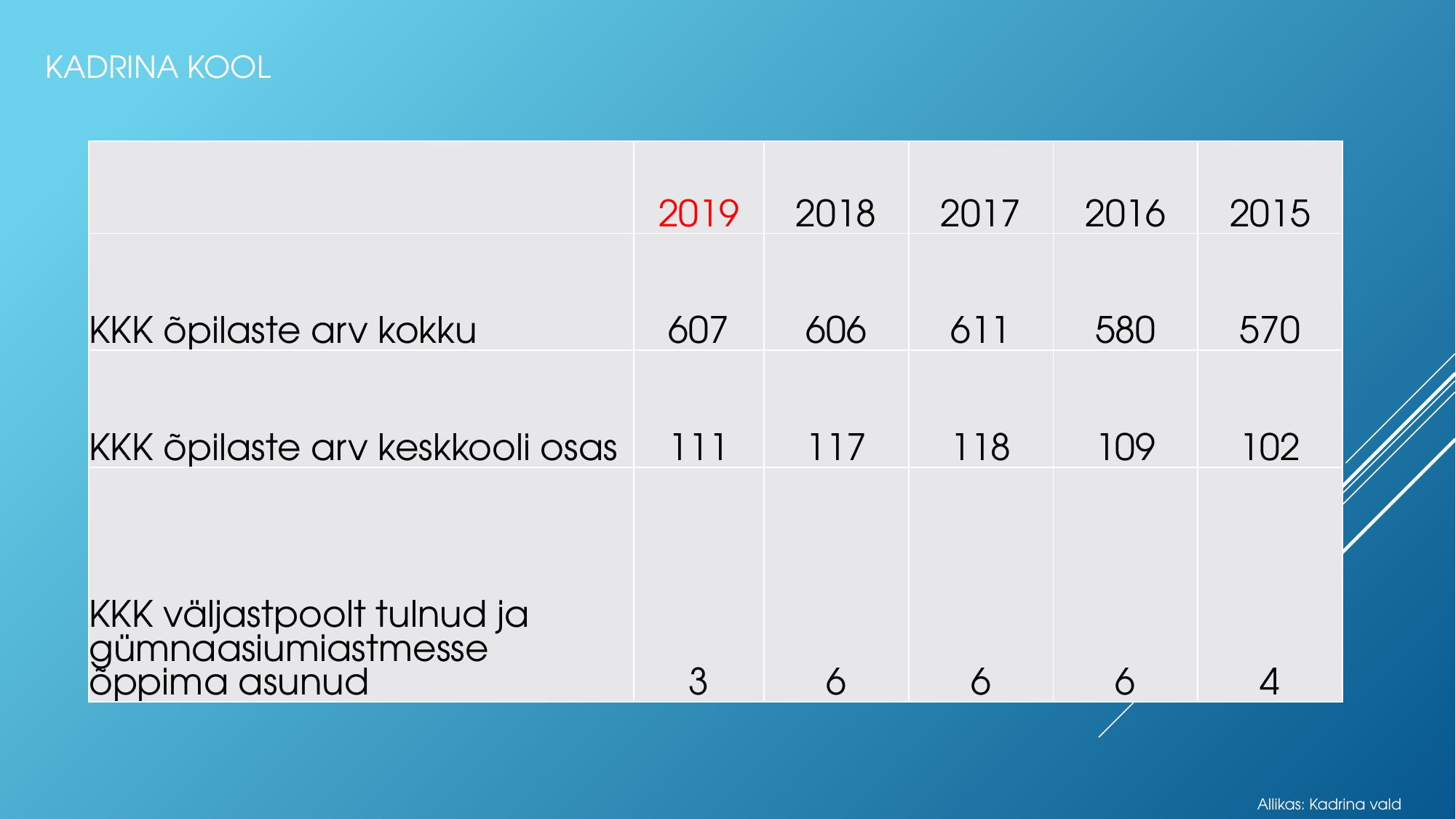

KADRINA KOOL
#
|  | 2019 | 2018 | 2017 | 2016 | 2015 |
| --- | --- | --- | --- | --- | --- |
| KKK õpilaste arv kokku | 607 | 606 | 611 | 580 | 570 |
| KKK õpilaste arv keskkooli osas | 111 | 117 | 118 | 109 | 102 |
| KKK väljastpoolt tulnud ja gümnaasiumiastmesse õppima asunud | 3 | 6 | 6 | 6 | 4 |
Allikas: Kadrina vald